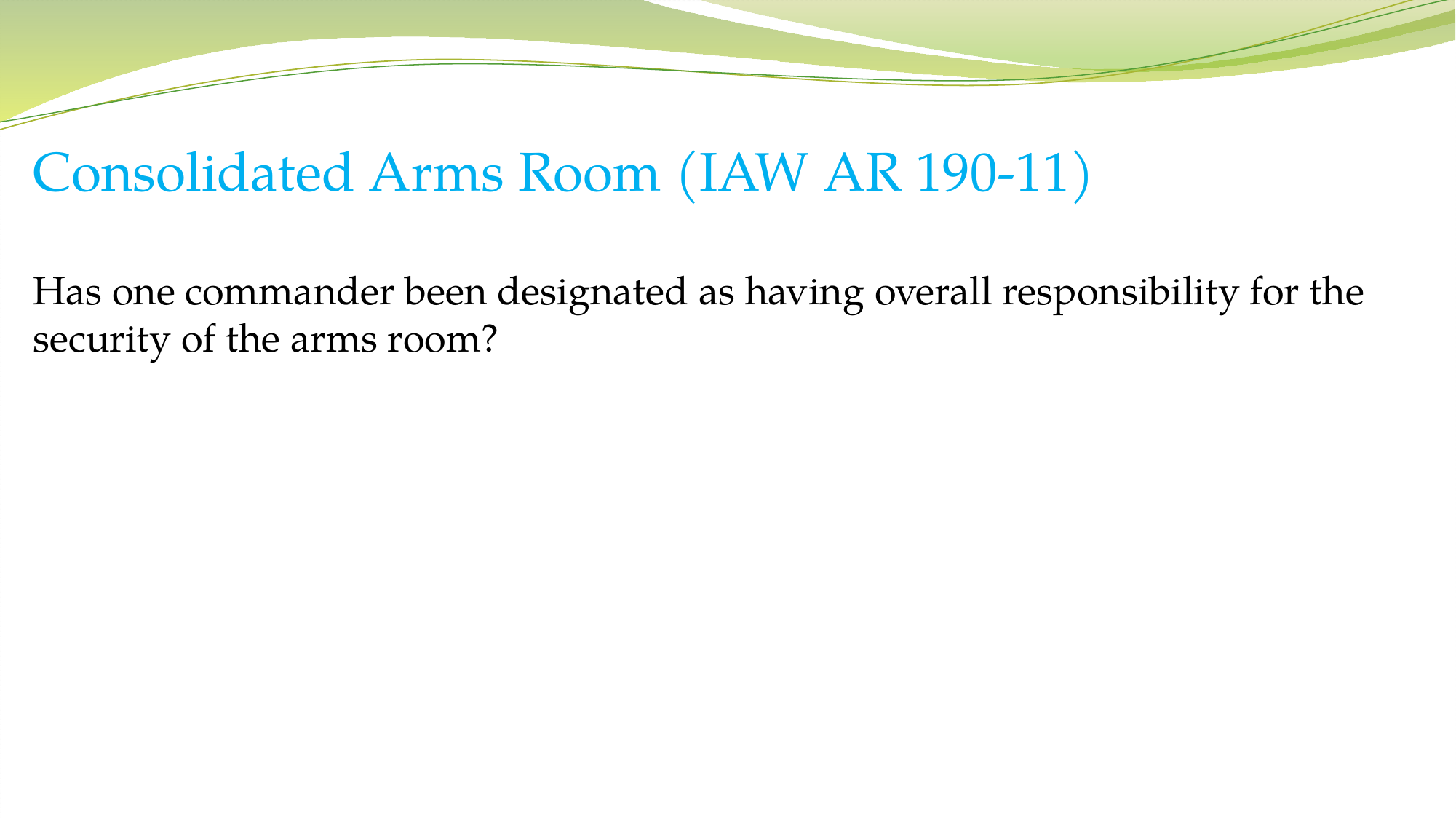

Consolidated Arms Room (IAW AR 190-11)

Has one commander been designated as having overall responsibility for the security of the arms room?